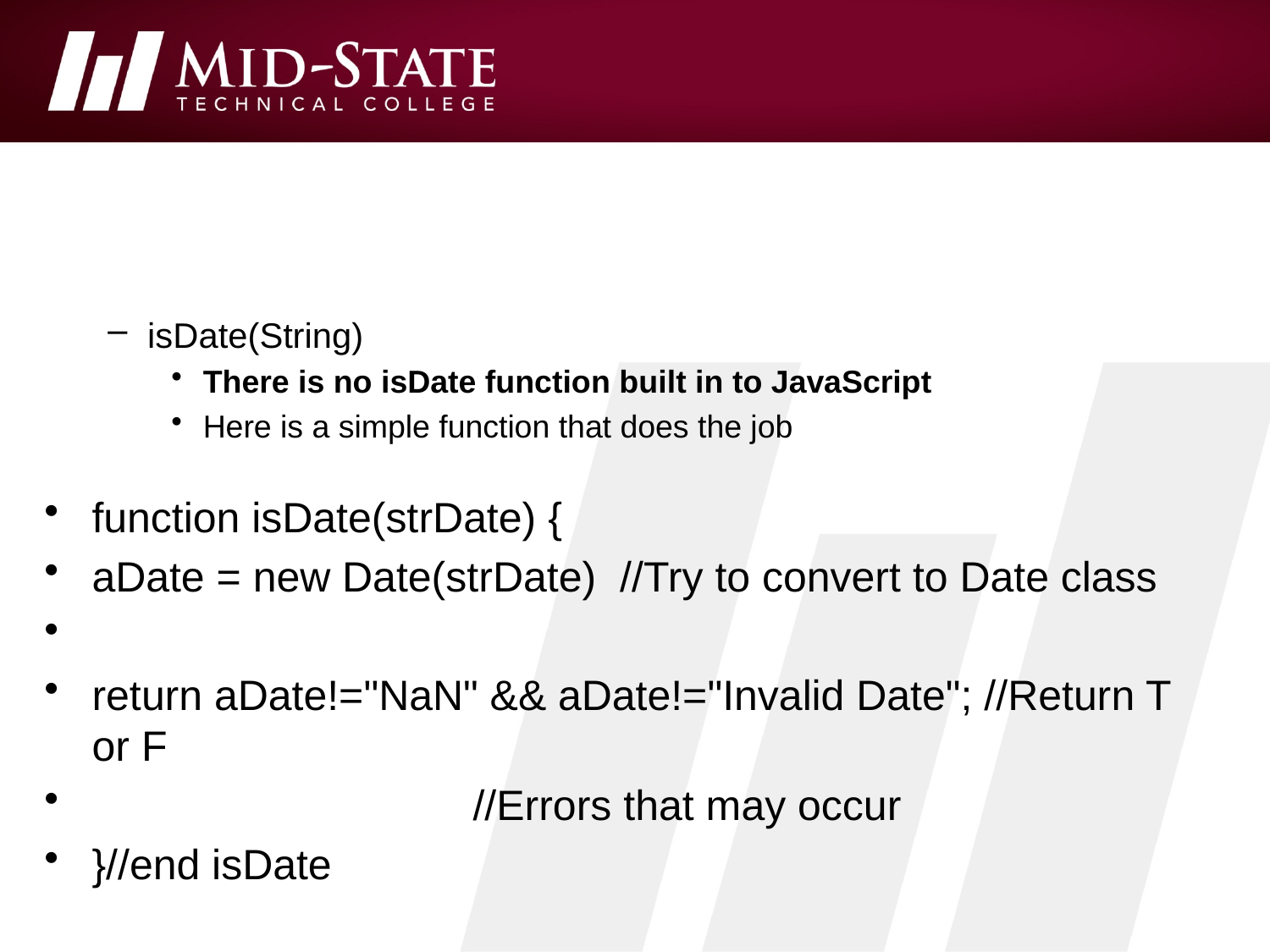

#
isDate(String)
There is no isDate function built in to JavaScript
Here is a simple function that does the job
function isDate(strDate) {
aDate = new Date(strDate)  //Try to convert to Date class

return aDate!="NaN" && aDate!="Invalid Date"; //Return T or F
			//Errors that may occur
}//end isDate